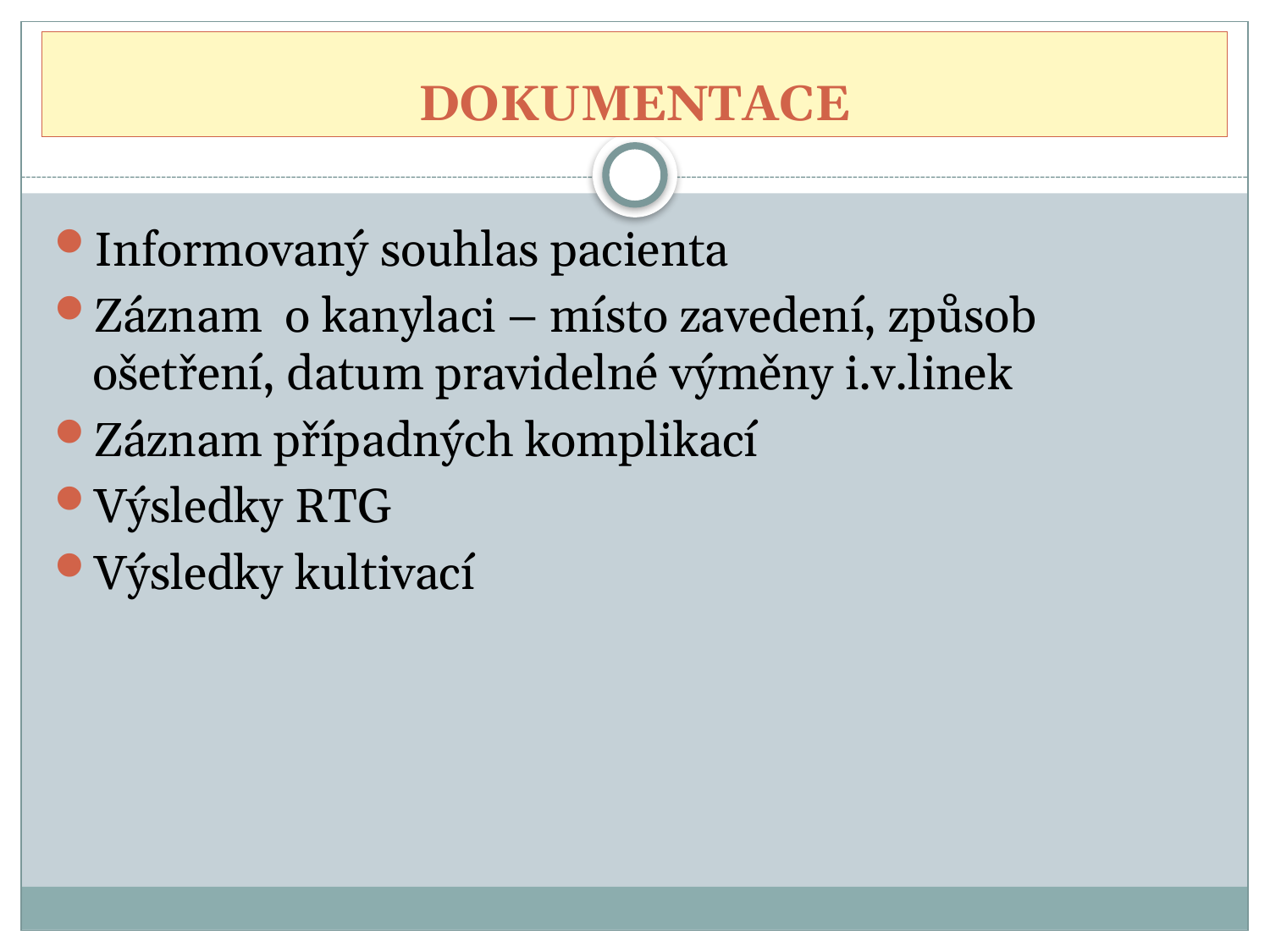

# DOKUMENTACE
Informovaný souhlas pacienta
Záznam  o kanylaci – místo zavedení, způsob ošetření, datum pravidelné výměny i.v.linek
Záznam případných komplikací
Výsledky RTG
Výsledky kultivací